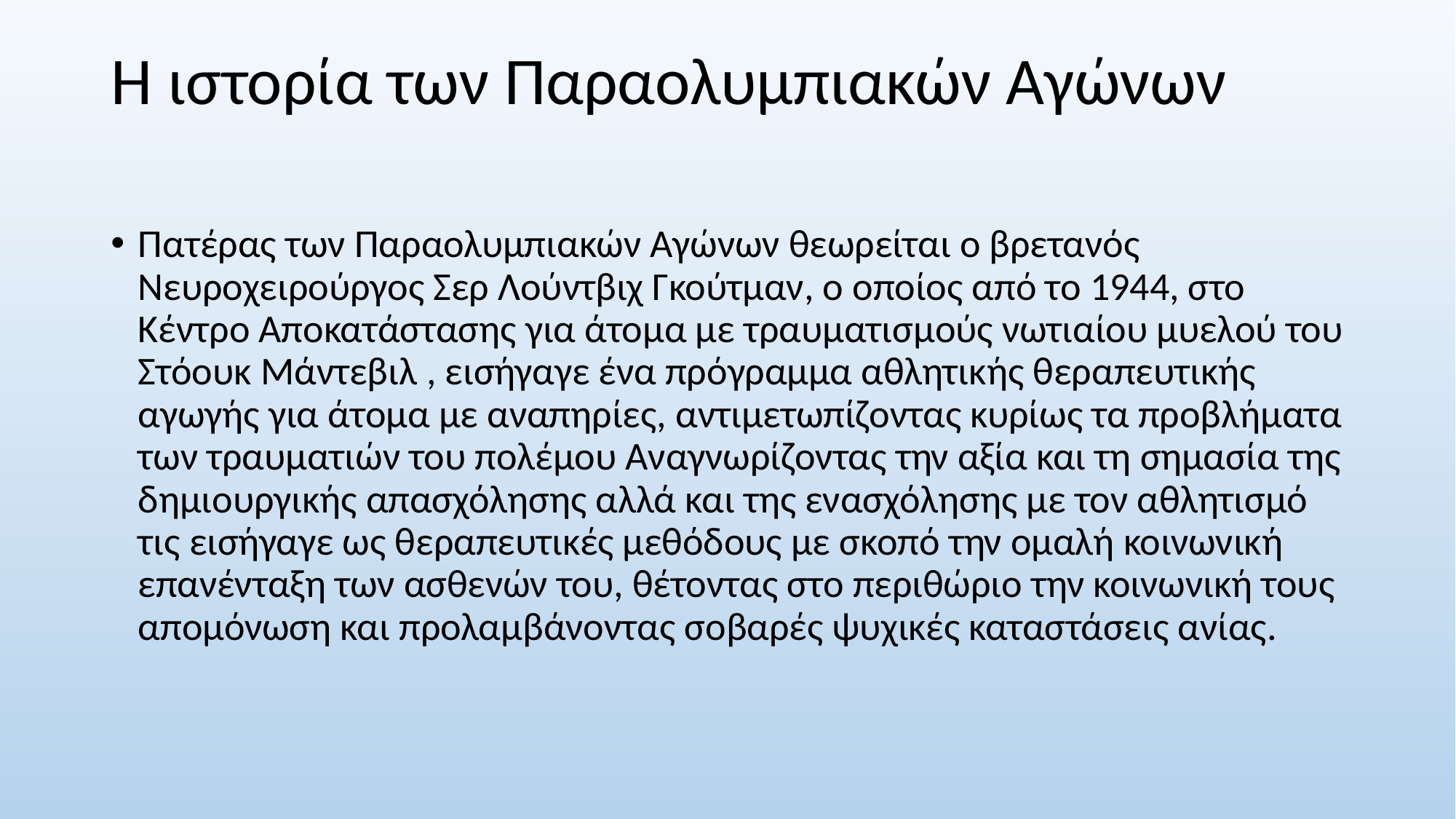

# H ιστορία των Παραολυμπιακών Αγώνων
Πατέρας των Παραολυμπιακών Αγώνων θεωρείται ο βρετανός Νευροχειρούργoς Σερ Λούντβιχ Γκούτµαν, ο οποίος από το 1944, στο Κέντρο Αποκατάστασης για άτοµα µε τραυµατισµούς νωτιαίου µυελού του Στόουκ Μάντεβιλ , εισήγαγε ένα πρόγραμμα αθλητικής θεραπευτικής αγωγής για άτομα με αναπηρίες, αντιμετωπίζοντας κυρίως τα προβλήματα των τραυματιών του πολέµου Αναγνωρίζοντας την αξία και τη σημασία της δημιουργικής απασχόλησης αλλά και της ενασχόλησης με τον αθλητισμό τις εισήγαγε ως θεραπευτικές μεθόδους με σκοπό την ομαλή κοινωνική επανένταξη των ασθενών του, θέτοντας στο περιθώριο την κοινωνική τους απομόνωση και προλαμβάνοντας σοβαρές ψυχικές καταστάσεις ανίας.